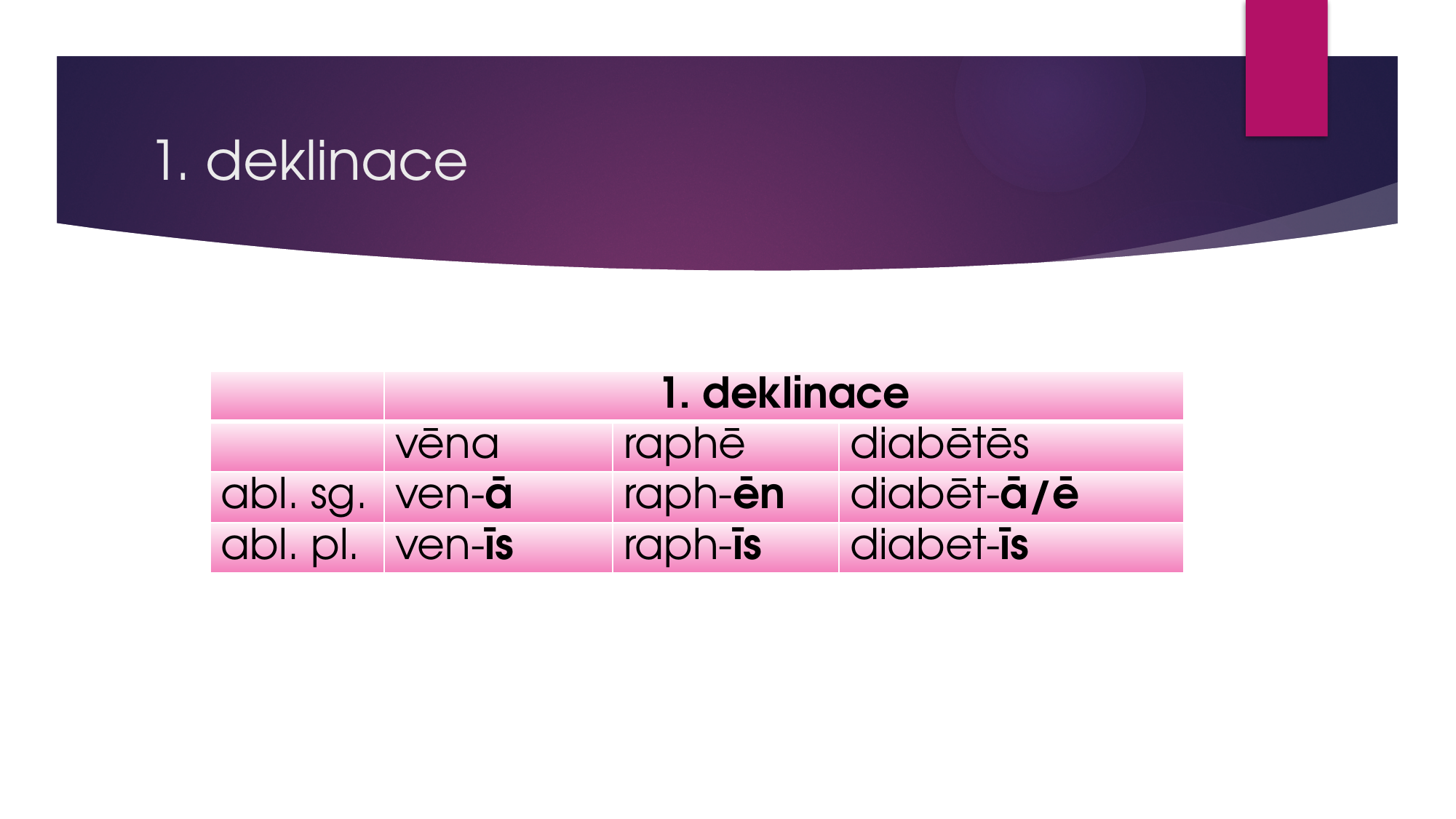

# 1. deklinace
|  | 1. deklinace |  |  |
| --- | --- | --- | --- |
|  | vēna | raphē | diabētēs |
| abl. sg. | ven-ā | raph-ēn | diabēt-ā/ē |
| abl. pl. | ven-īs | raph-īs | diabet-īs |